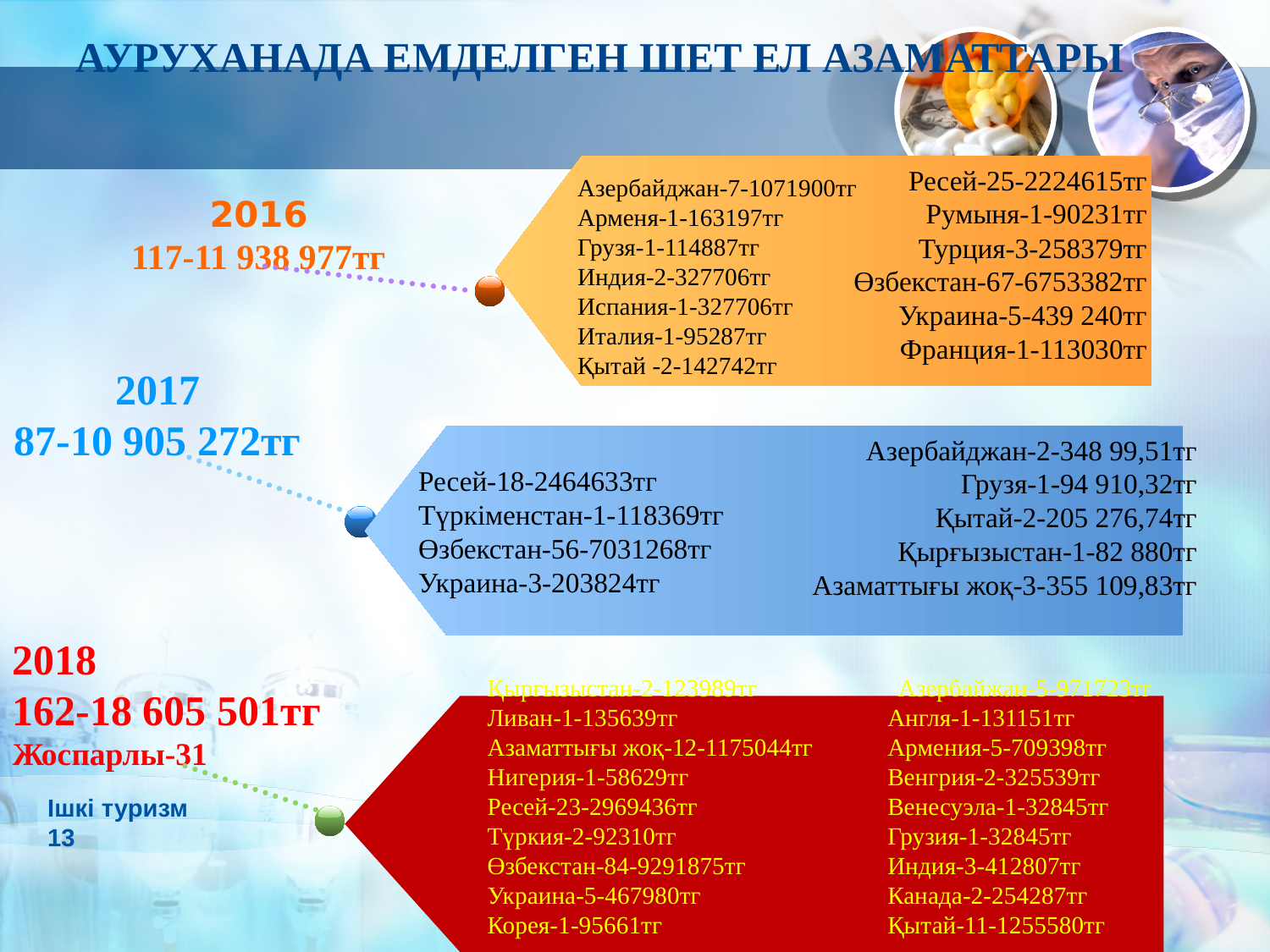

# Ауруханада емделген шет ел азаматтары

Ресей-25-2224615тг
Румыня-1-90231тг
Турция-3-258379тг
Өзбекстан-67-6753382тг
Украина-5-439 240тг
Франция-1-113030тг
Азербайджан-7-1071900тг
Арменя-1-163197тг
Грузя-1-114887тг
Индия-2-327706тг
Испания-1-327706тг
Италия-1-95287тг
Қытай -2-142742тг
2016
117-11 938 977тг

2017
87-10 905 272тг

Ресей-18-2464633тг
Түркіменстан-1-118369тг
Өзбекстан-56-7031268тг
Украина-3-203824тг

 Азербайджан-2-348 99,51тг
Грузя-1-94 910,32тг
Қытай-2-205 276,74тг
Қырғызыстан-1-82 880тг
Азаматтығы жоқ-3-355 109,83тг

2018
162-18 605 501тг
Жоспарлы-31

Қырғызыстан-2-123989тг
Ливан-1-135639тг
Азаматтығы жоқ-12-1175044тг
Нигерия-1-58629тг
Ресей-23-2969436тг
Түркия-2-92310тг
Өзбекстан-84-9291875тг
Украина-5-467980тг
Корея-1-95661тг

  Азербайжан-5-971723тг
Англя-1-131151тг
Армения-5-709398тг
Венгрия-2-325539тг
Венесуэла-1-32845тг
Грузия-1-32845тг
Индия-3-412807тг
Канада-2-254287тг
Қытай-11-1255580тг

Ішкі туризм 13